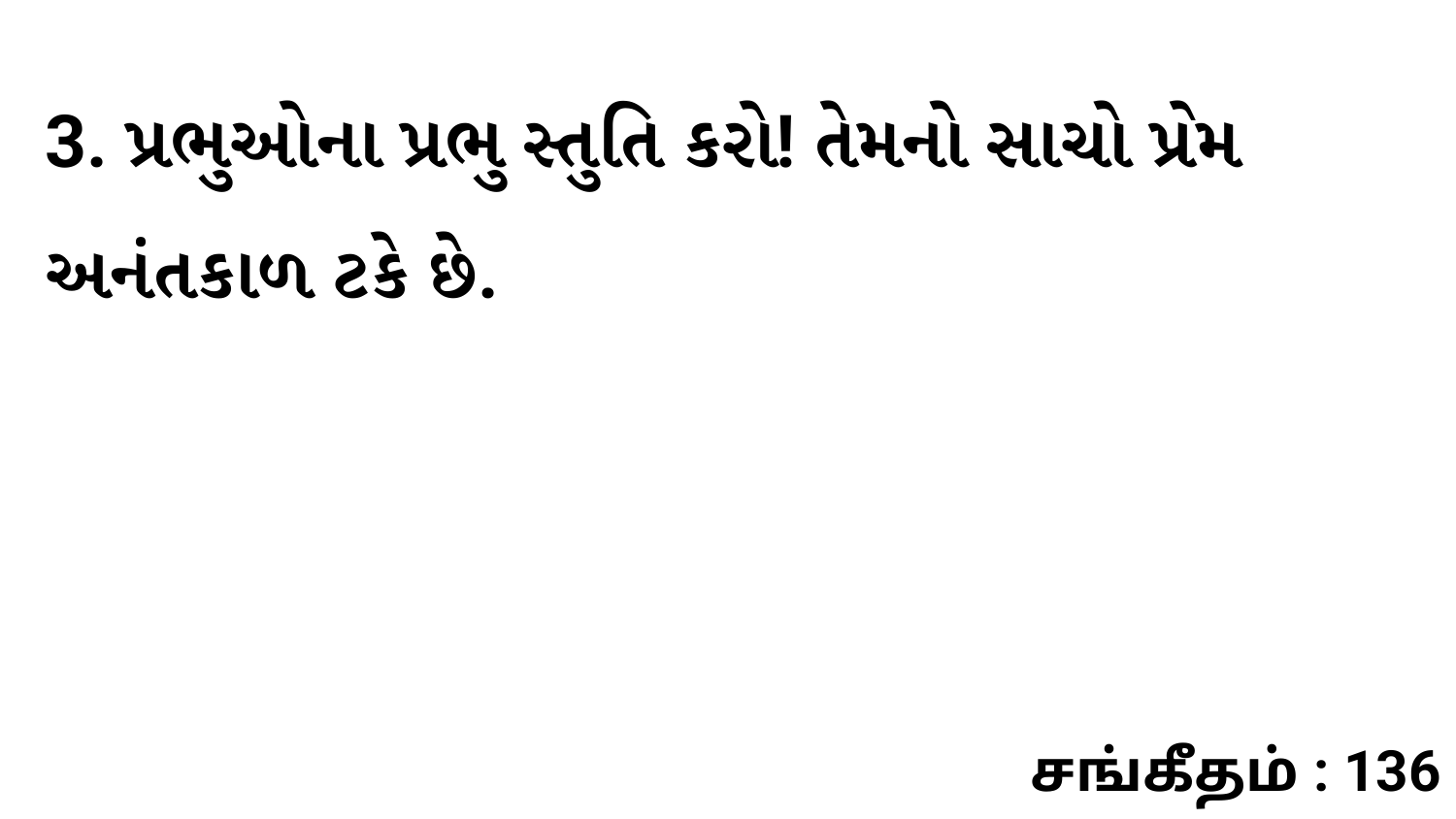

3. પ્રભુઓના પ્રભુ સ્તુતિ કરો! તેમનો સાચો પ્રેમ અનંતકાળ ટકે છે.
சங்கீதம் : 136